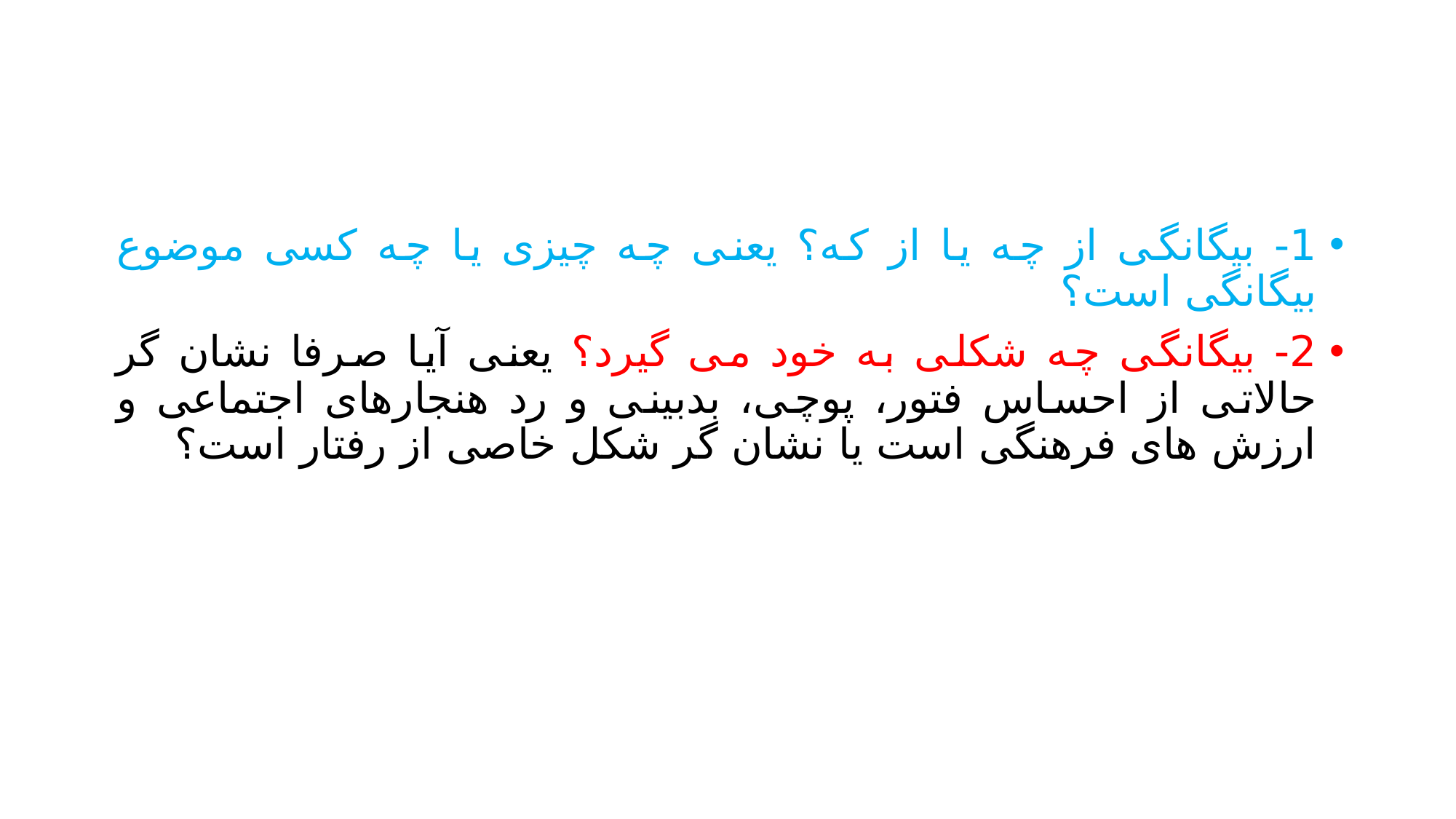

#
1- بیگانگی از چه یا از که؟ یعنی چه چیزی یا چه کسی موضوع بیگانگی است؟
2- بیگانگی چه شکلی به خود می گیرد؟ یعنی آیا صرفا نشان گر حالاتی از احساس فتور، پوچی، بدبینی و رد هنجارهای اجتماعی و ارزش های فرهنگی است یا نشان گر شکل خاصی از رفتار است؟